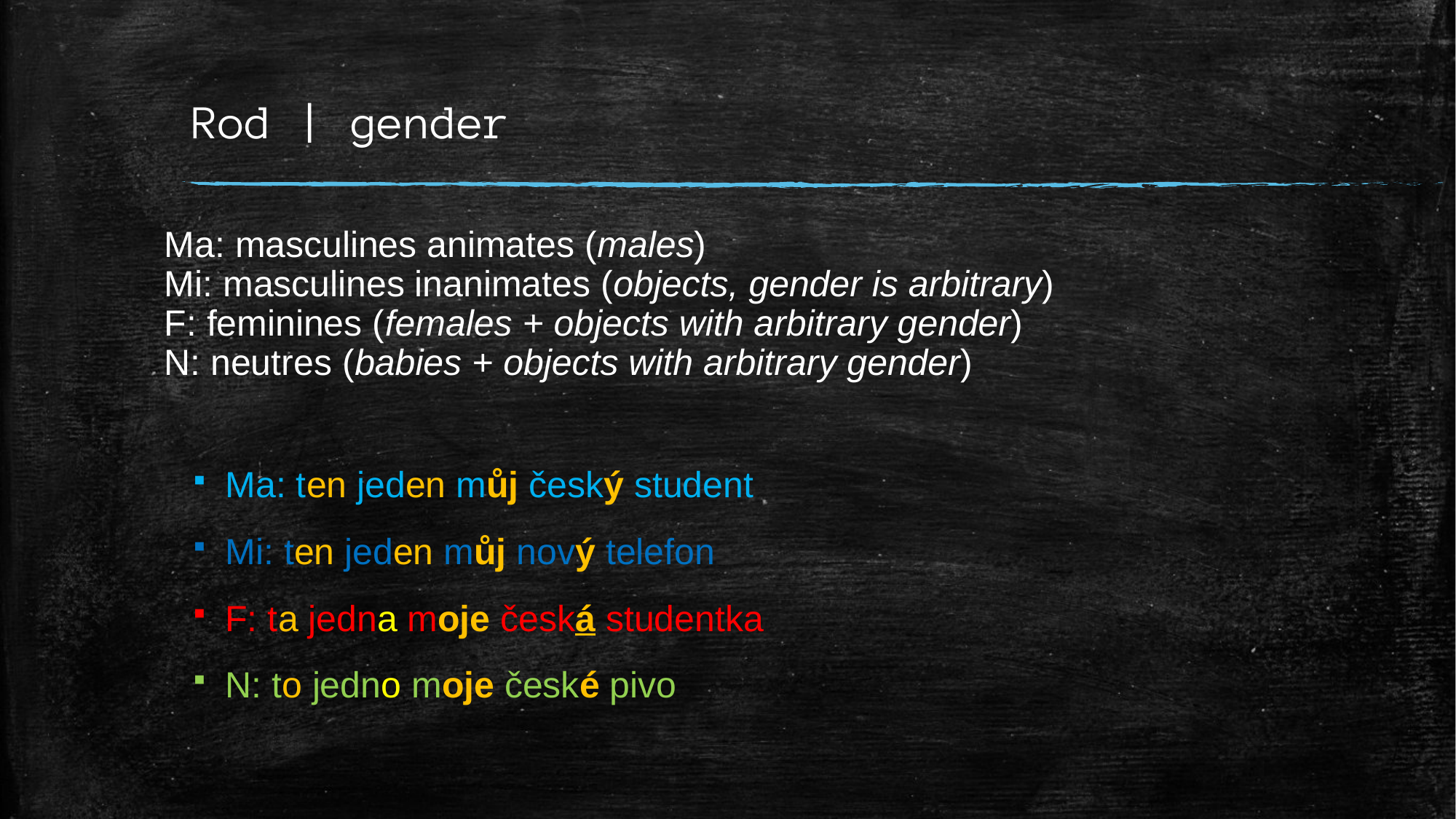

# Rod | gender
Ma: masculines animates (males)
Mi: masculines inanimates (objects, gender is arbitrary)
F: feminines (females + objects with arbitrary gender)
N: neutres (babies + objects with arbitrary gender)
Ma: ten jeden můj český student
Mi: ten jeden můj nový telefon
F: ta jedna moje česká studentka
N: to jedno moje české pivo